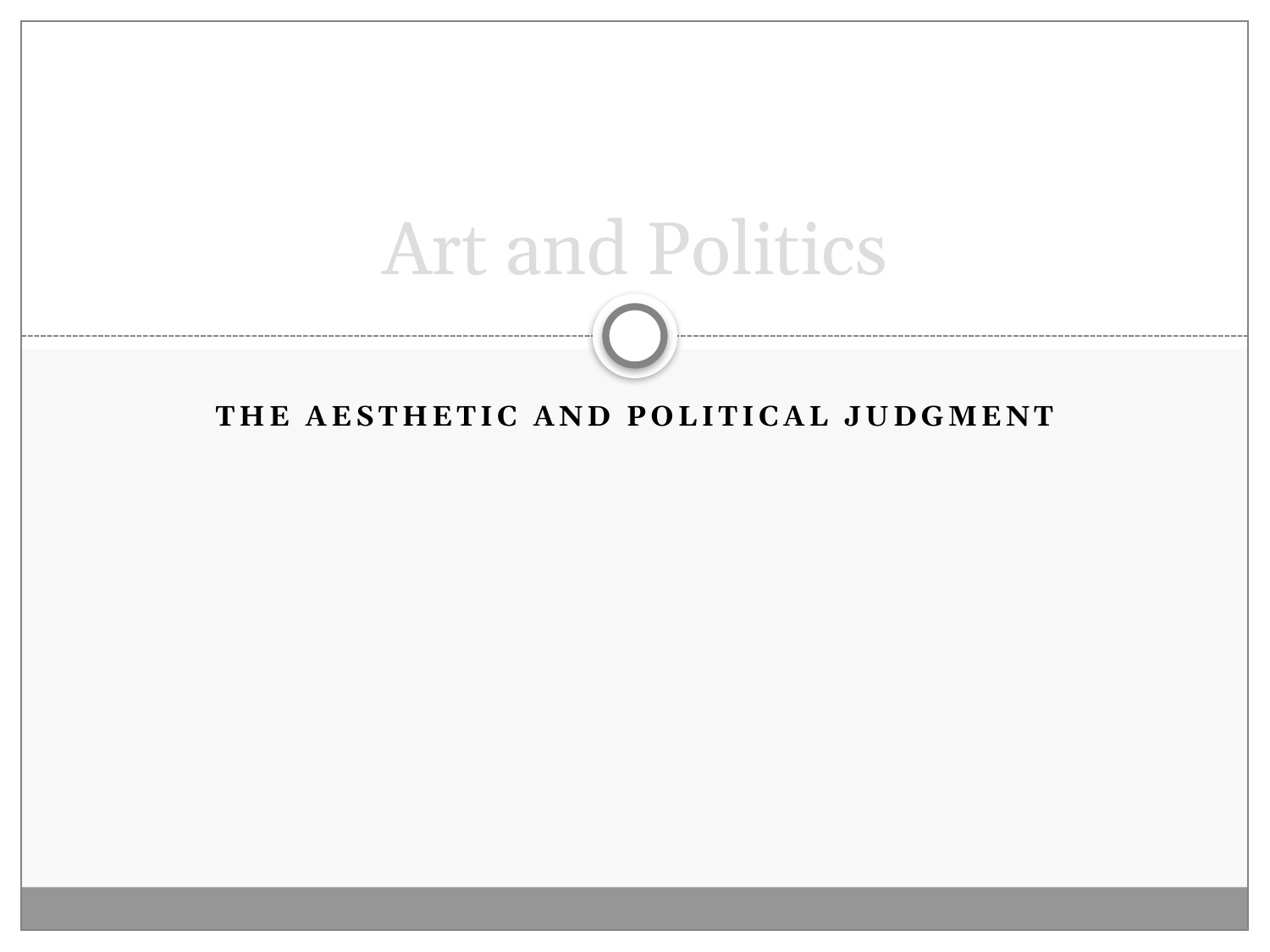

# Art and Politics
The aesthetic and political judgment